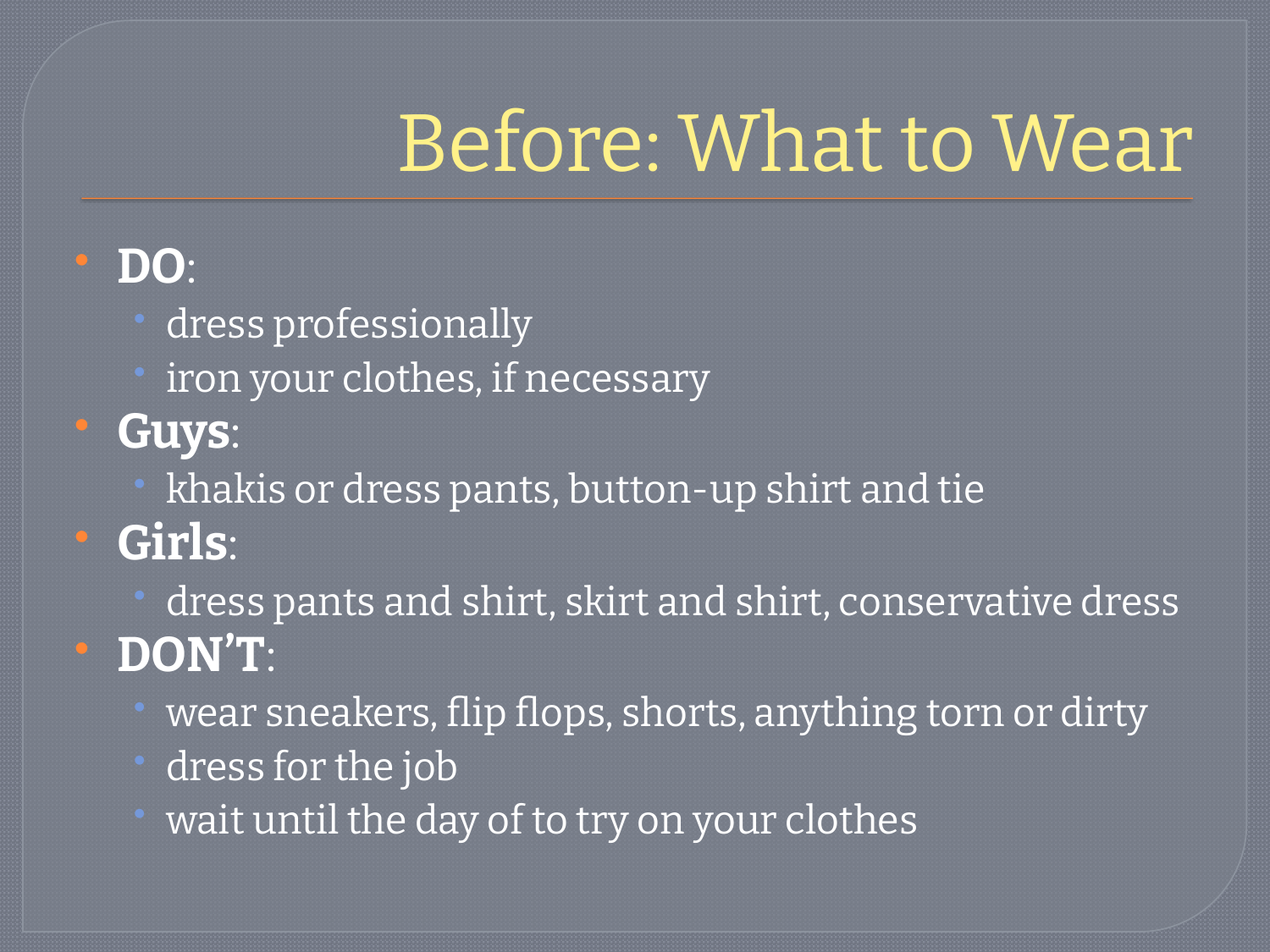

# Before: What to Wear
DO:
dress professionally
iron your clothes, if necessary
Guys:
khakis or dress pants, button-up shirt and tie
Girls:
dress pants and shirt, skirt and shirt, conservative dress
DON’T:
wear sneakers, flip flops, shorts, anything torn or dirty
dress for the job
wait until the day of to try on your clothes